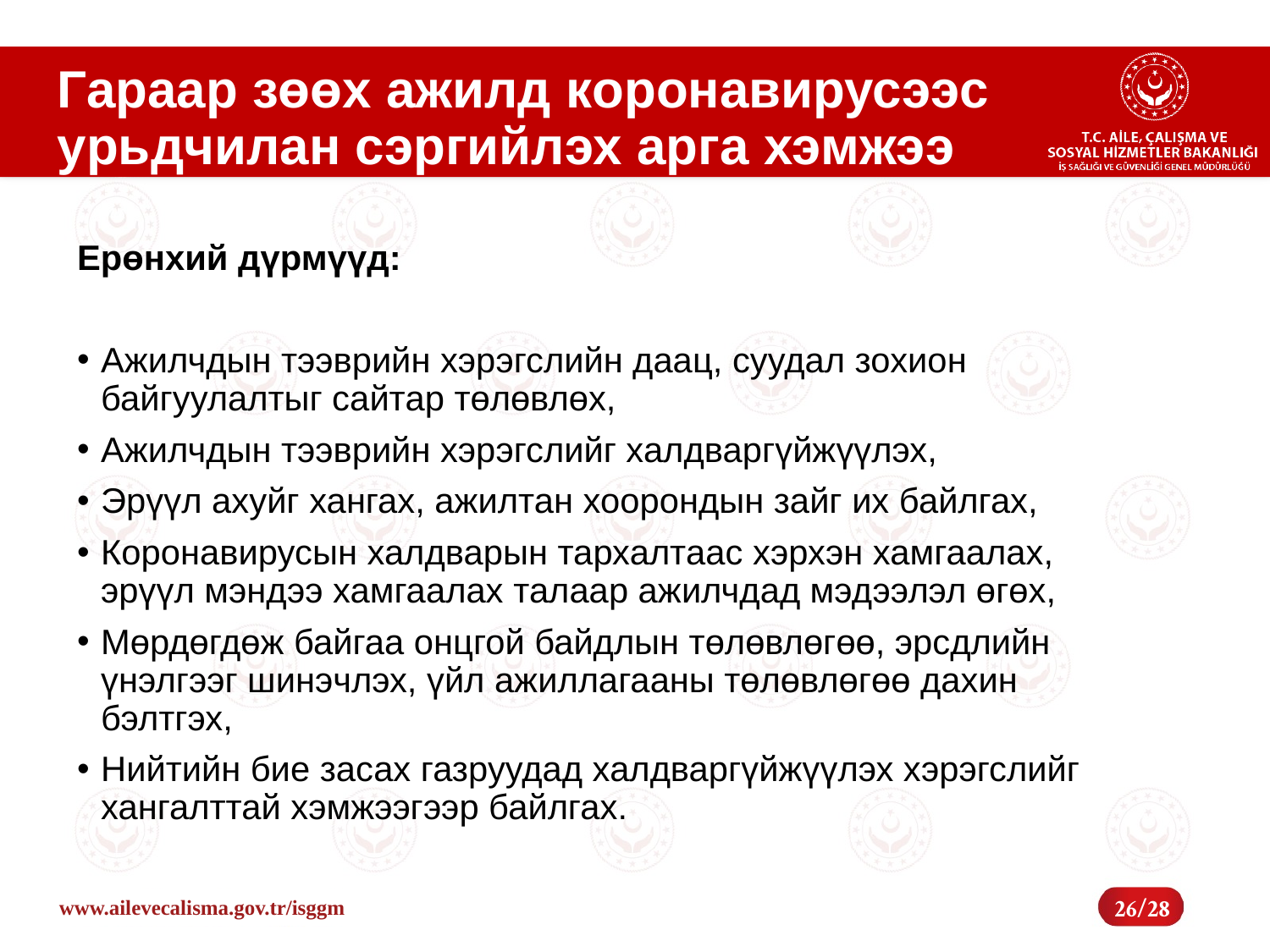

# Гараар зөөх ажилд коронавирусээс урьдчилан сэргийлэх арга хэмжээ
Ерөнхий дүрмүүд:

Ажилчдын тээврийн хэрэгслийн даац, суудал зохион байгуулалтыг сайтар төлөвлөх,
Ажилчдын тээврийн хэрэгслийг халдваргүйжүүлэх,
Эрүүл ахуйг хангах, ажилтан хоорондын зайг их байлгах,
Коронавирусын халдварын тархалтаас хэрхэн хамгаалах, эрүүл мэндээ хамгаалах талаар ажилчдад мэдээлэл өгөх,
Мөрдөгдөж байгаа онцгой байдлын төлөвлөгөө, эрсдлийн үнэлгээг шинэчлэх, үйл ажиллагааны төлөвлөгөө дахин бэлтгэх,
Нийтийн бие засах газруудад халдваргүйжүүлэх хэрэгслийг  хангалттай хэмжээгээр байлгах.
26/28